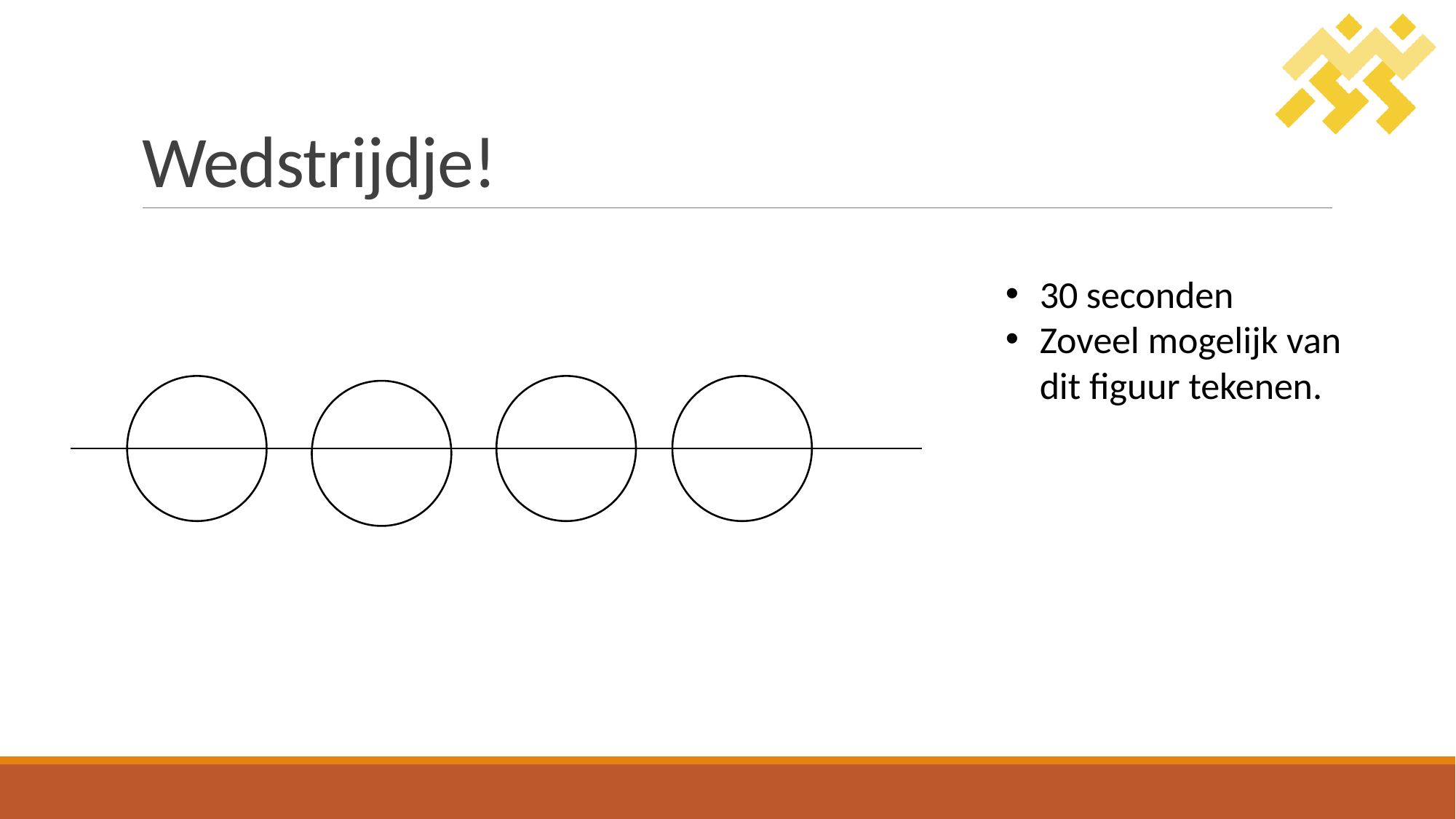

# Wedstrijdje!
30 seconden
Zoveel mogelijk van dit figuur tekenen.